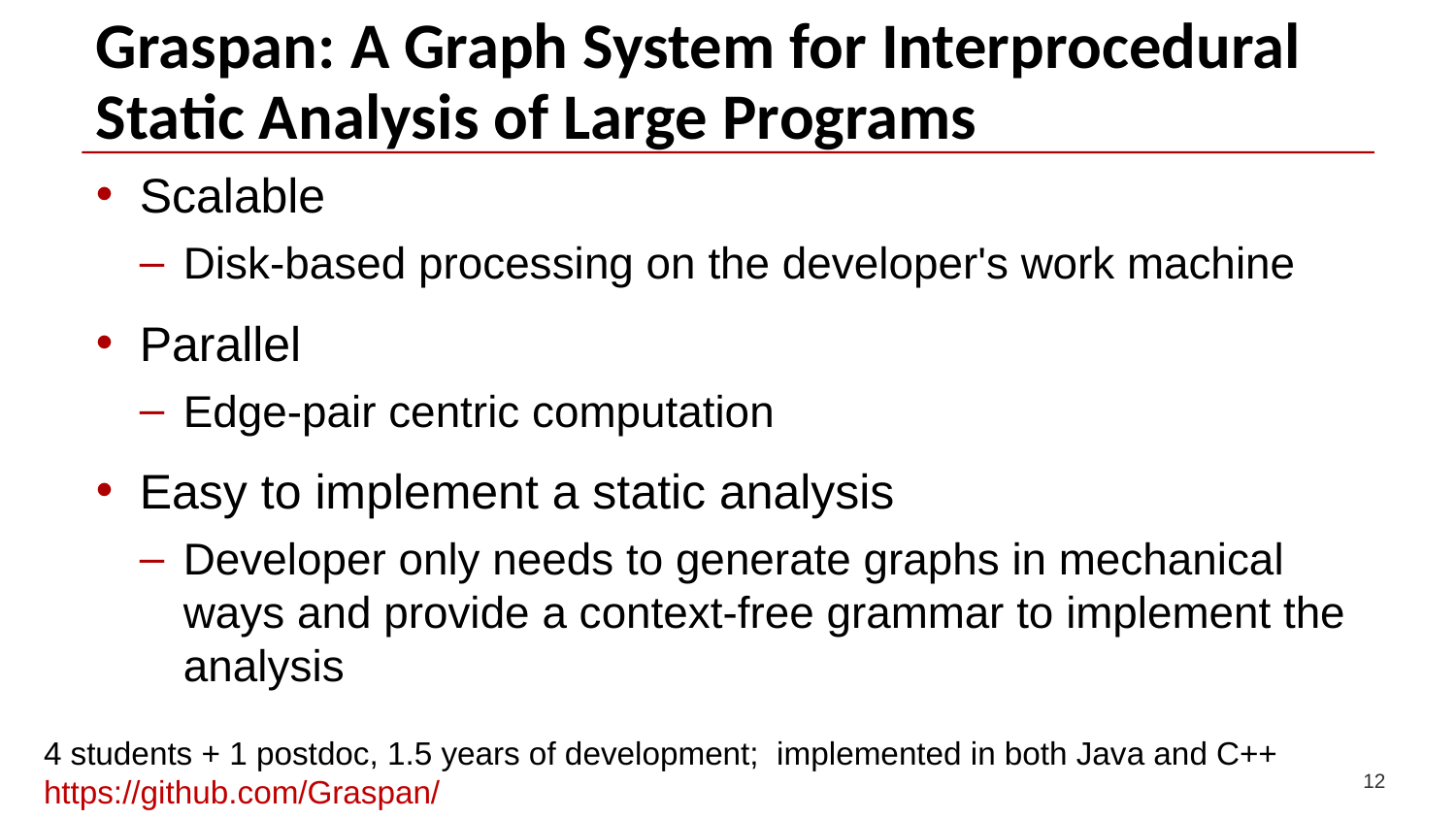

# Graspan: A Graph System for Interprocedural Static Analysis of Large Programs
Scalable
Disk-based processing on the developer's work machine
Parallel
Edge-pair centric computation
Easy to implement a static analysis
Developer only needs to generate graphs in mechanical ways and provide a context-free grammar to implement the analysis

4 students + 1 postdoc, 1.5 years of development;  implemented in both Java and C++
https://github.com/Graspan/